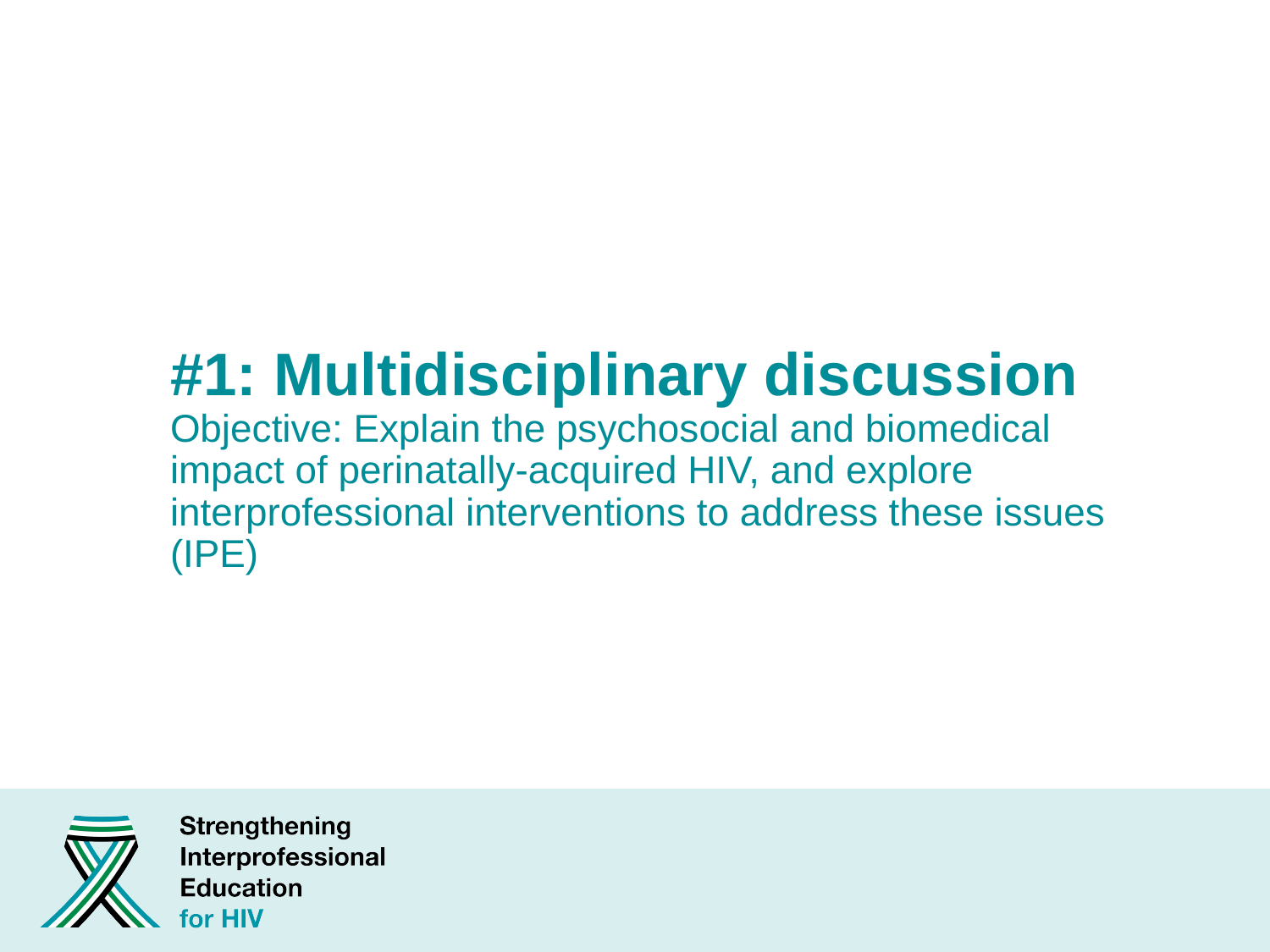

# #1: Multidisciplinary discussion Objective: Explain the psychosocial and biomedical impact of perinatally-acquired HIV, and explore interprofessional interventions to address these issues (IPE)